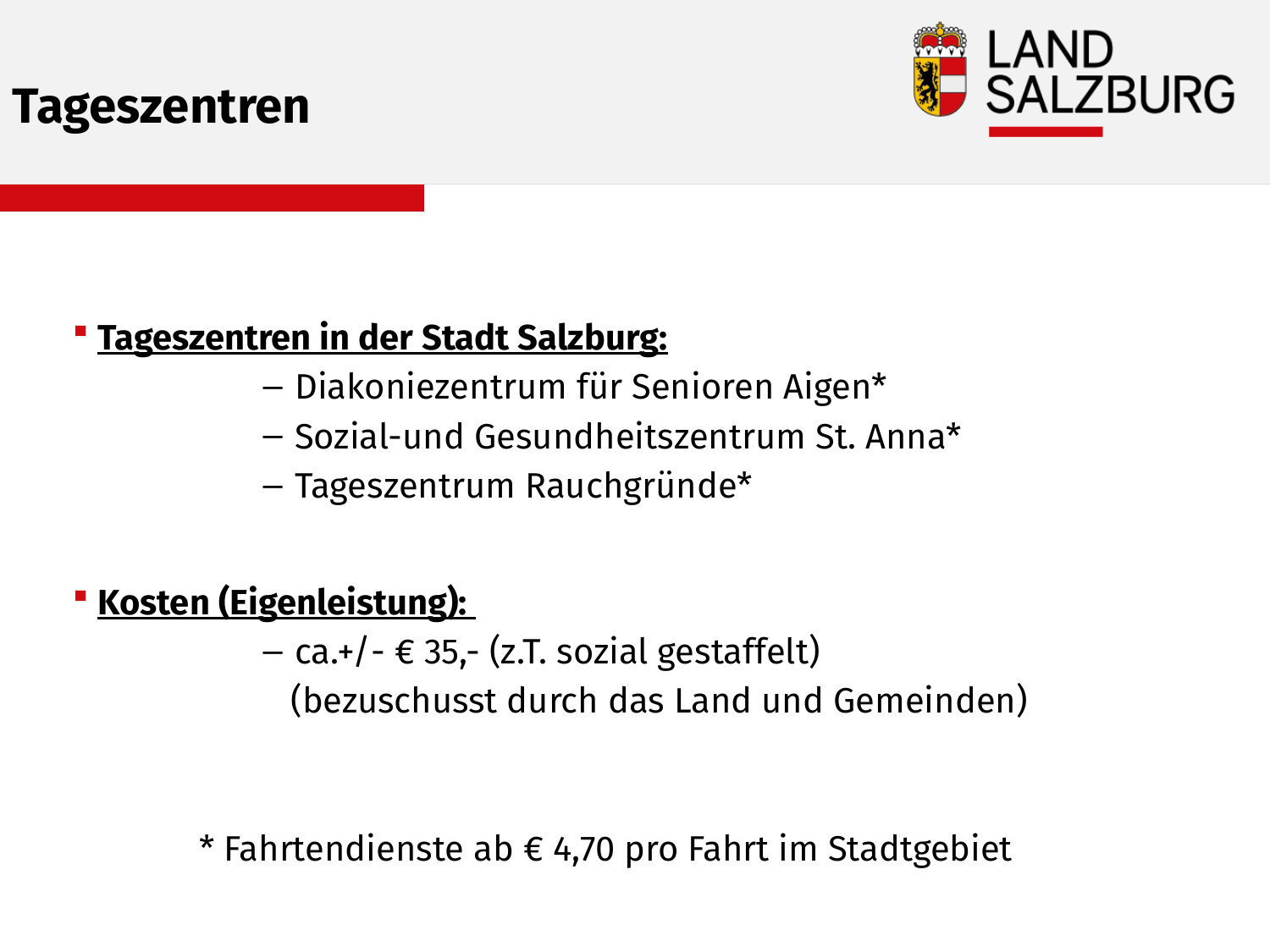

# Tageszentren

Tageszentren in der Stadt Salzburg:
Diakoniezentrum für Senioren Aigen*
Sozial-und Gesundheitszentrum St. Anna*
Tageszentrum Rauchgründe*

Kosten (Eigenleistung):
ca.+/- € 35,- (z.T. sozial gestaffelt)
   (bezuschusst durch das Land und Gemeinden)

	* Fahrtendienste ab € 4,70 pro Fahrt im Stadtgebiet